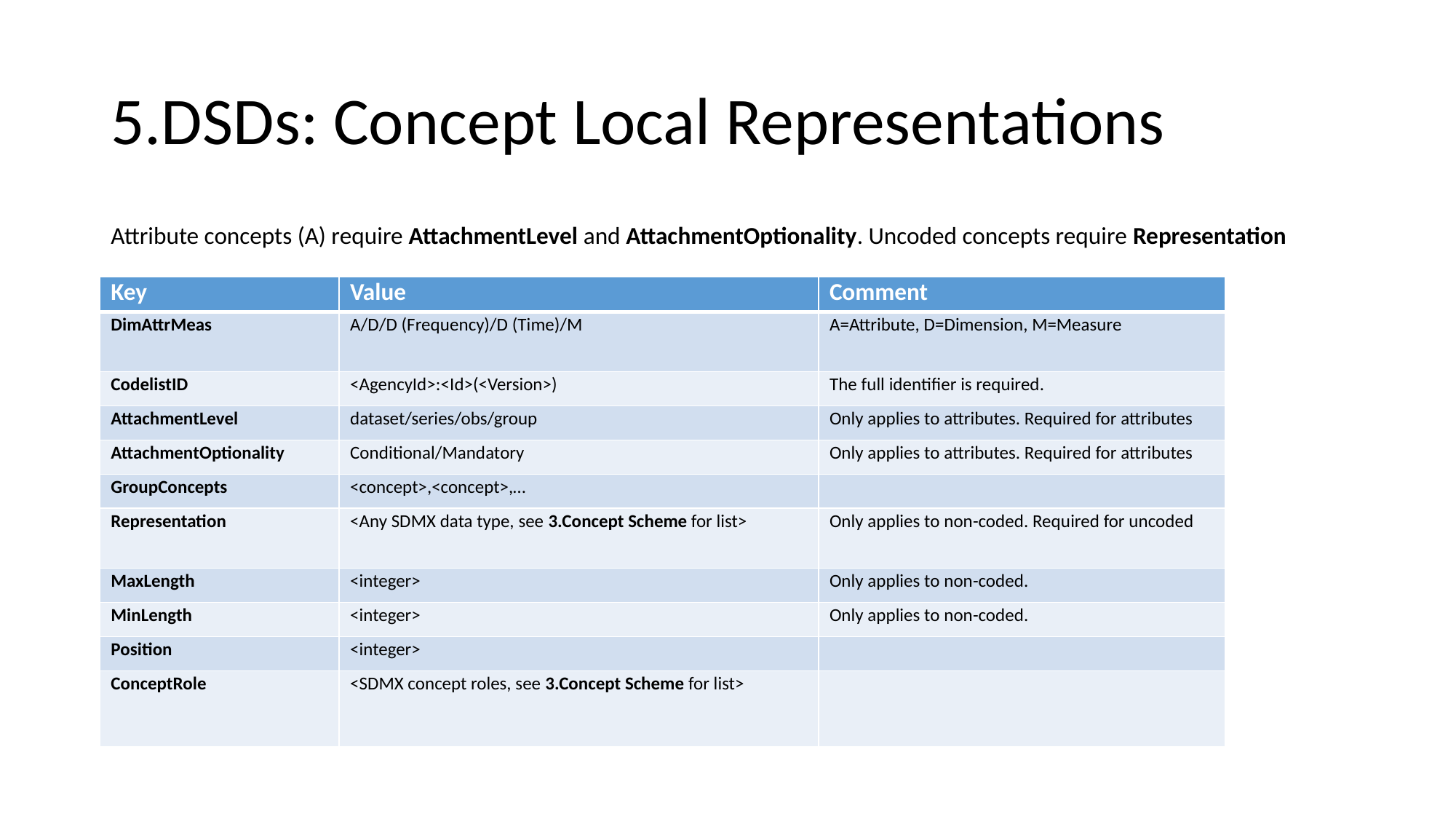

# 5.DSDs: Concept Local Representations
Attribute concepts (A) require AttachmentLevel and AttachmentOptionality. Uncoded concepts require Representation
| Key | Value | Comment |
| --- | --- | --- |
| DimAttrMeas | A/D/D (Frequency)/D (Time)/M | A=Attribute, D=Dimension, M=Measure |
| CodelistID | <AgencyId>:<Id>(<Version>) | The full identifier is required. |
| AttachmentLevel | dataset/series/obs/group | Only applies to attributes. Required for attributes |
| AttachmentOptionality | Conditional/Mandatory | Only applies to attributes. Required for attributes |
| GroupConcepts | <concept>,<concept>,… |  |
| Representation | <Any SDMX data type, see 3.Concept Scheme for list> | Only applies to non-coded. Required for uncoded |
| MaxLength | <integer> | Only applies to non-coded. |
| MinLength | <integer> | Only applies to non-coded. |
| Position | <integer> |  |
| ConceptRole | <SDMX concept roles, see 3.Concept Scheme for list> |  |